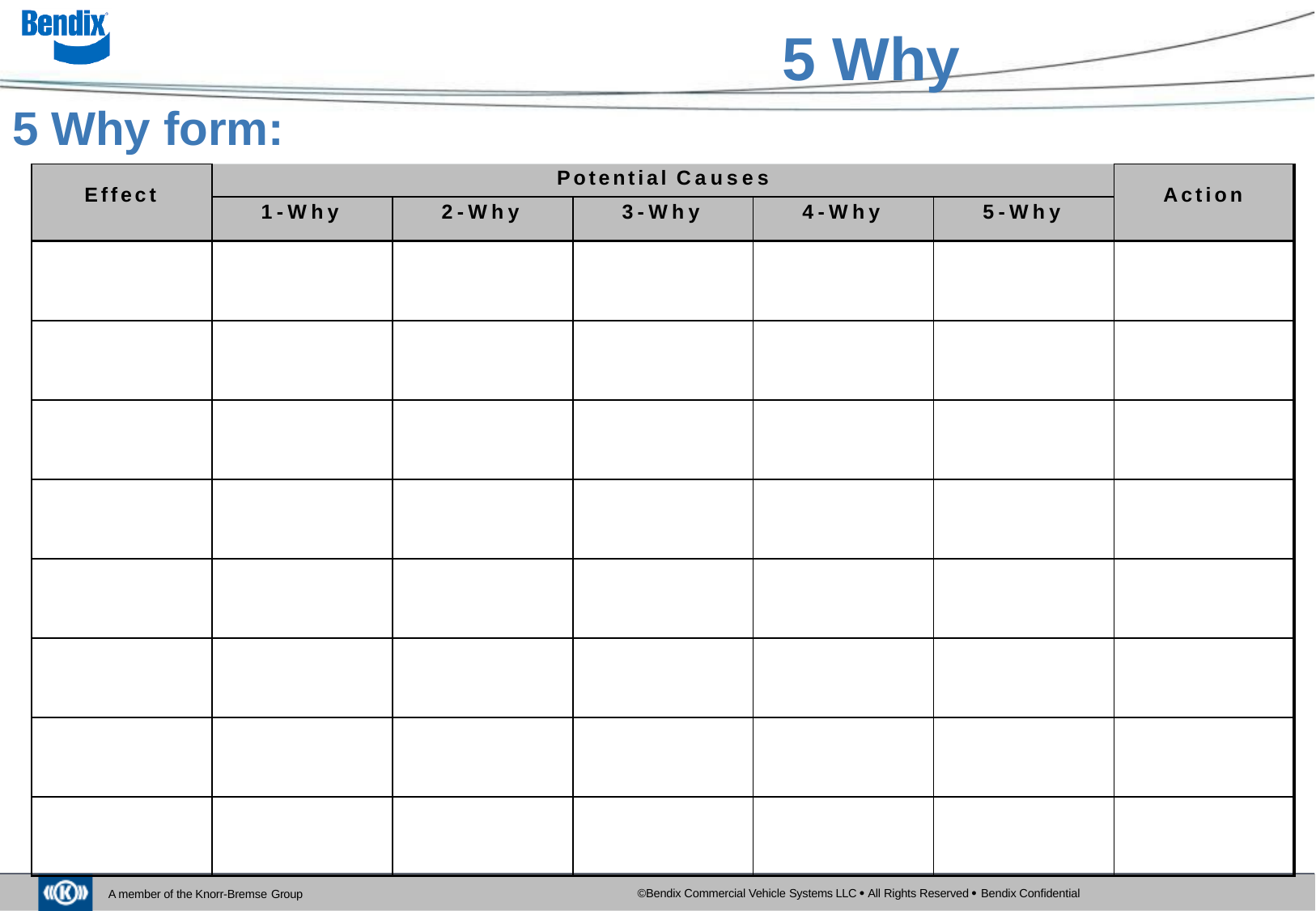

# 5 Why
5 Why form:
| Effect | Potential Causes |  |  |  |  | Action |
| --- | --- | --- | --- | --- | --- | --- |
|  | 1-Why | 2-Why | 3-Why | 4-Why | 5-Why |  |
|  |  |  |  |  |  |  |
|  |  |  |  |  |  |  |
|  |  |  |  |  |  |  |
|  |  |  |  |  |  |  |
|  |  |  |  |  |  |  |
|  |  |  |  |  |  |  |
|  |  |  |  |  |  |  |
|  |  |  |  |  |  |  |

©Bendix Commercial Vehicle Systems LLC • All Rights Reserved • Bendix Confidential
A member of the Knorr-Bremse Group